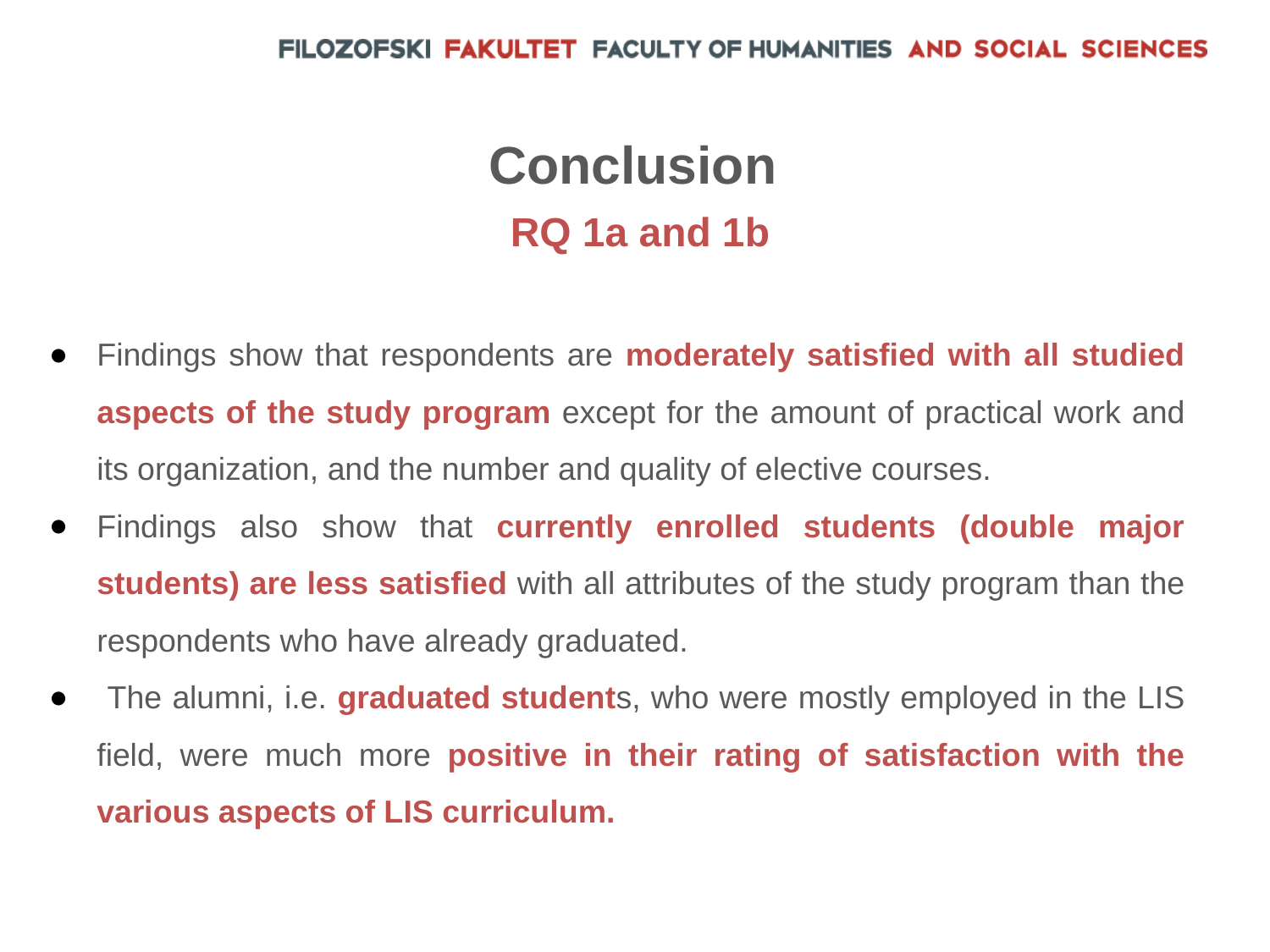

Conclusion
RQ 1a and 1b
Findings show that respondents are moderately satisfied with all studied aspects of the study program except for the amount of practical work and its organization, and the number and quality of elective courses.
Findings also show that currently enrolled students (double major students) are less satisfied with all attributes of the study program than the respondents who have already graduated.
 The alumni, i.e. graduated students, who were mostly employed in the LIS field, were much more positive in their rating of satisfaction with the various aspects of LIS curriculum.